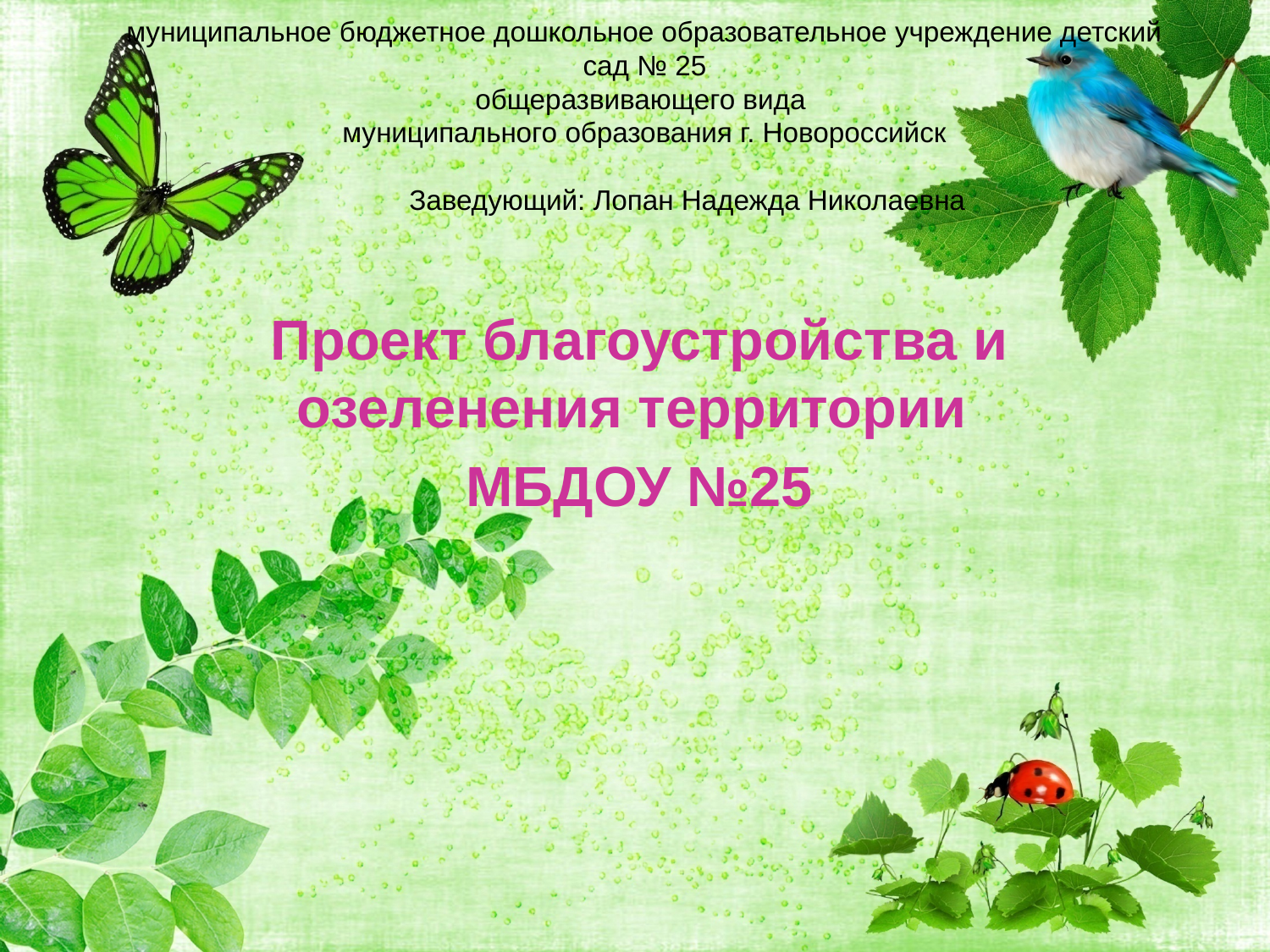

# муниципальное бюджетное дошкольное образовательное учреждение детский сад № 25 общеразвивающего вида муниципального образования г. Новороссийск Заведующий: Лопан Надежда Николаевна
Проект благоустройства и озеленения территории
МБДОУ №25

 .